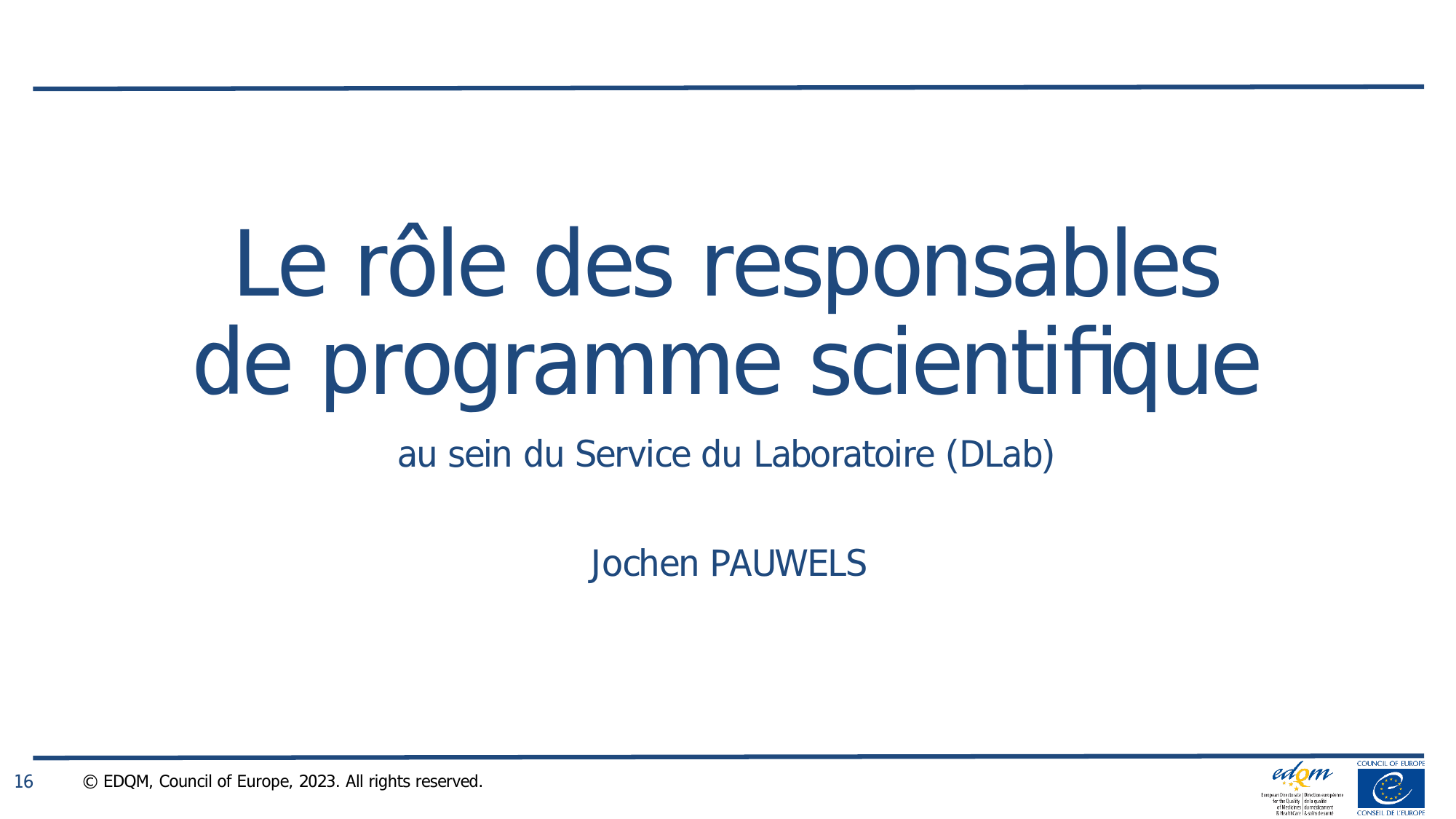

# Le rôle des responsables de programme scientifique
au sein du Service du Laboratoire (DLab)

Jochen PAUWELS